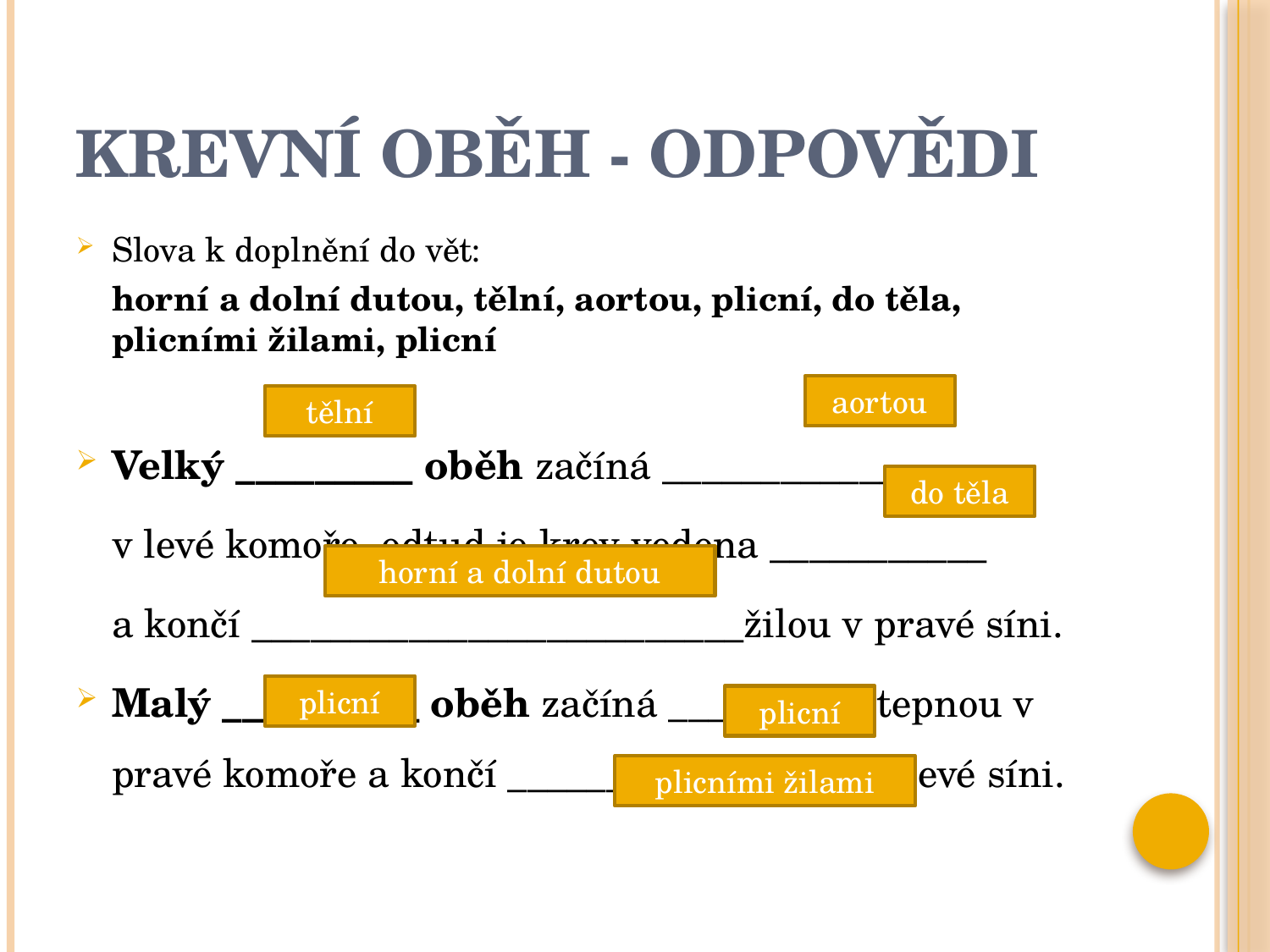

# Krevní oběh - odpovědi
Slova k doplnění do vět:
 	horní a dolní dutou, tělní, aortou, plicní, do těla, plicními žilami, plicní

Velký _________ oběh začíná ________________
	v levé komoře, odtud je krev vedena ___________
	a končí _________________________žilou v pravé síni.
Malý __________ oběh začíná __________ tepnou v pravé komoře a končí __________________ v levé síni.

aortou
tělní
do těla
horní a dolní dutou
plicní
plicní
plicními žilami